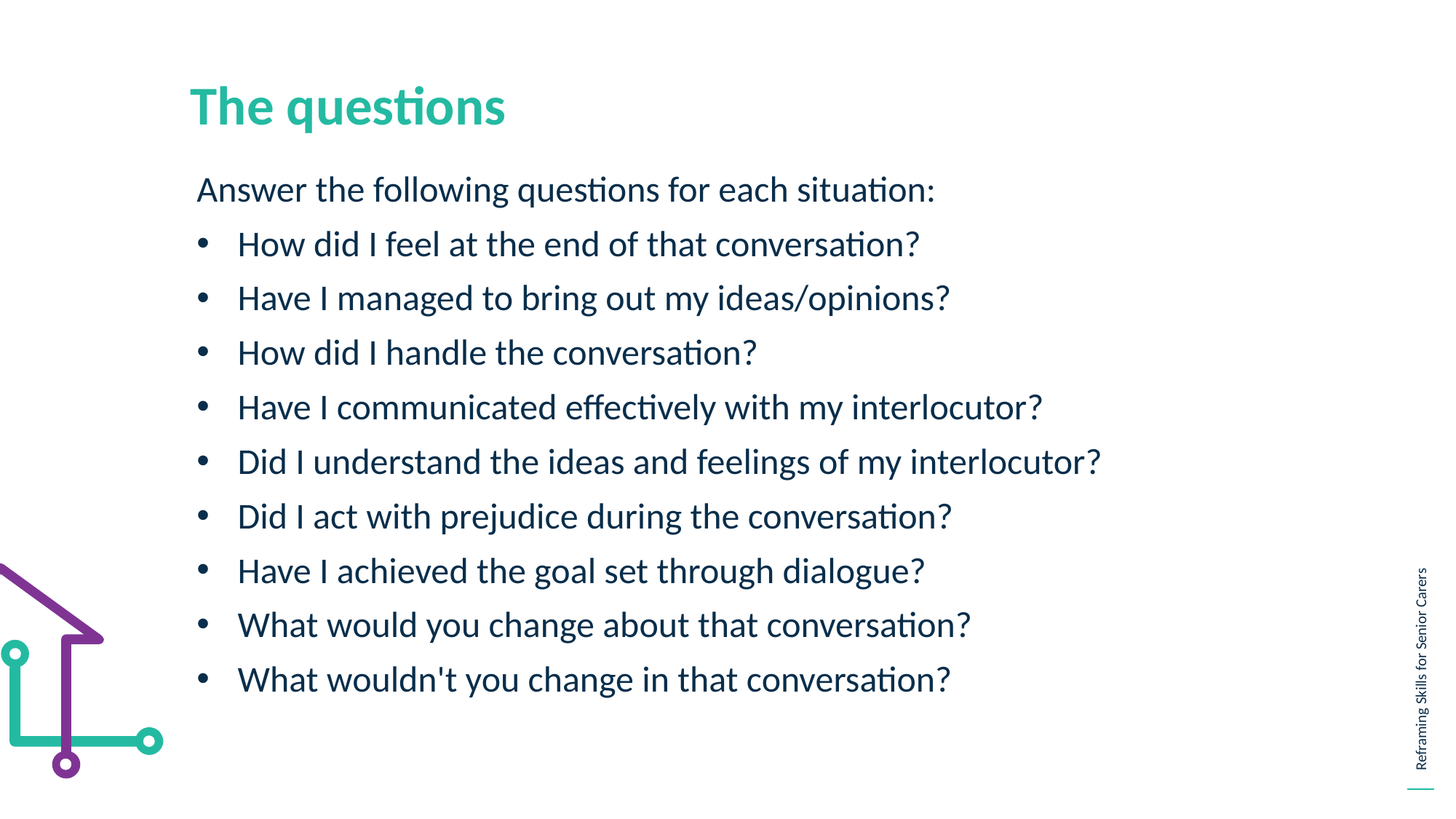

The questions
Answer the following questions for each situation:
How did I feel at the end of that conversation?
Have I managed to bring out my ideas/opinions?
How did I handle the conversation?
Have I communicated effectively with my interlocutor?
Did I understand the ideas and feelings of my interlocutor?
Did I act with prejudice during the conversation?
Have I achieved the goal set through dialogue?
What would you change about that conversation?
What wouldn't you change in that conversation?